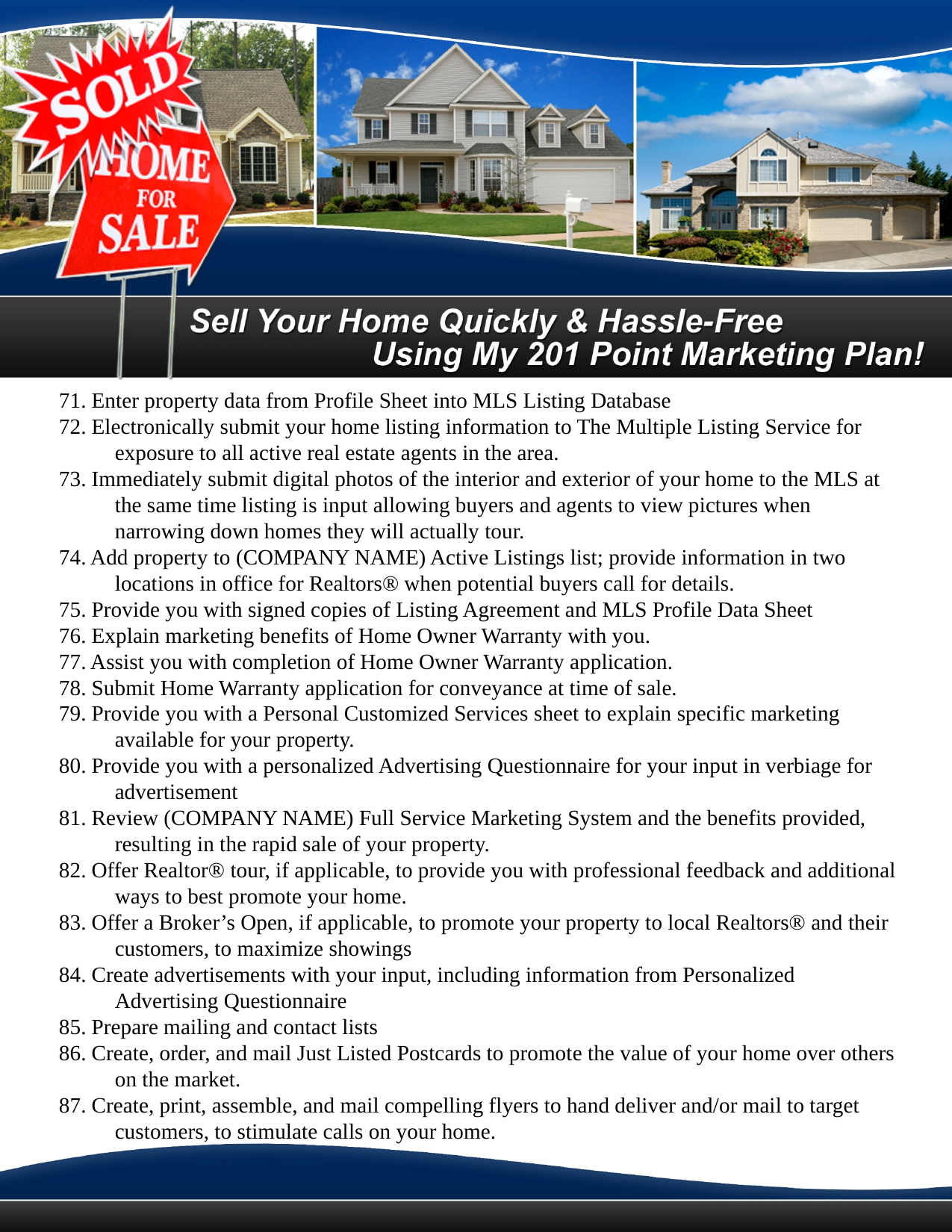

71. Enter property data from Profile Sheet into MLS Listing Database
72. Electronically submit your home listing information to The Multiple Listing Service for exposure to all active real estate agents in the area.
73. Immediately submit digital photos of the interior and exterior of your home to the MLS at the same time listing is input allowing buyers and agents to view pictures when narrowing down homes they will actually tour.
74. Add property to (COMPANY NAME) Active Listings list; provide information in two locations in office for Realtors® when potential buyers call for details.
75. Provide you with signed copies of Listing Agreement and MLS Profile Data Sheet
76. Explain marketing benefits of Home Owner Warranty with you.
77. Assist you with completion of Home Owner Warranty application.
78. Submit Home Warranty application for conveyance at time of sale.
79. Provide you with a Personal Customized Services sheet to explain specific marketing available for your property.
80. Provide you with a personalized Advertising Questionnaire for your input in verbiage for advertisement
81. Review (COMPANY NAME) Full Service Marketing System and the benefits provided, resulting in the rapid sale of your property.
82. Offer Realtor® tour, if applicable, to provide you with professional feedback and additional ways to best promote your home.
83. Offer a Broker’s Open, if applicable, to promote your property to local Realtors® and their customers, to maximize showings
84. Create advertisements with your input, including information from Personalized Advertising Questionnaire
85. Prepare mailing and contact lists
86. Create, order, and mail Just Listed Postcards to promote the value of your home over others on the market.
87. Create, print, assemble, and mail compelling flyers to hand deliver and/or mail to target customers, to stimulate calls on your home.